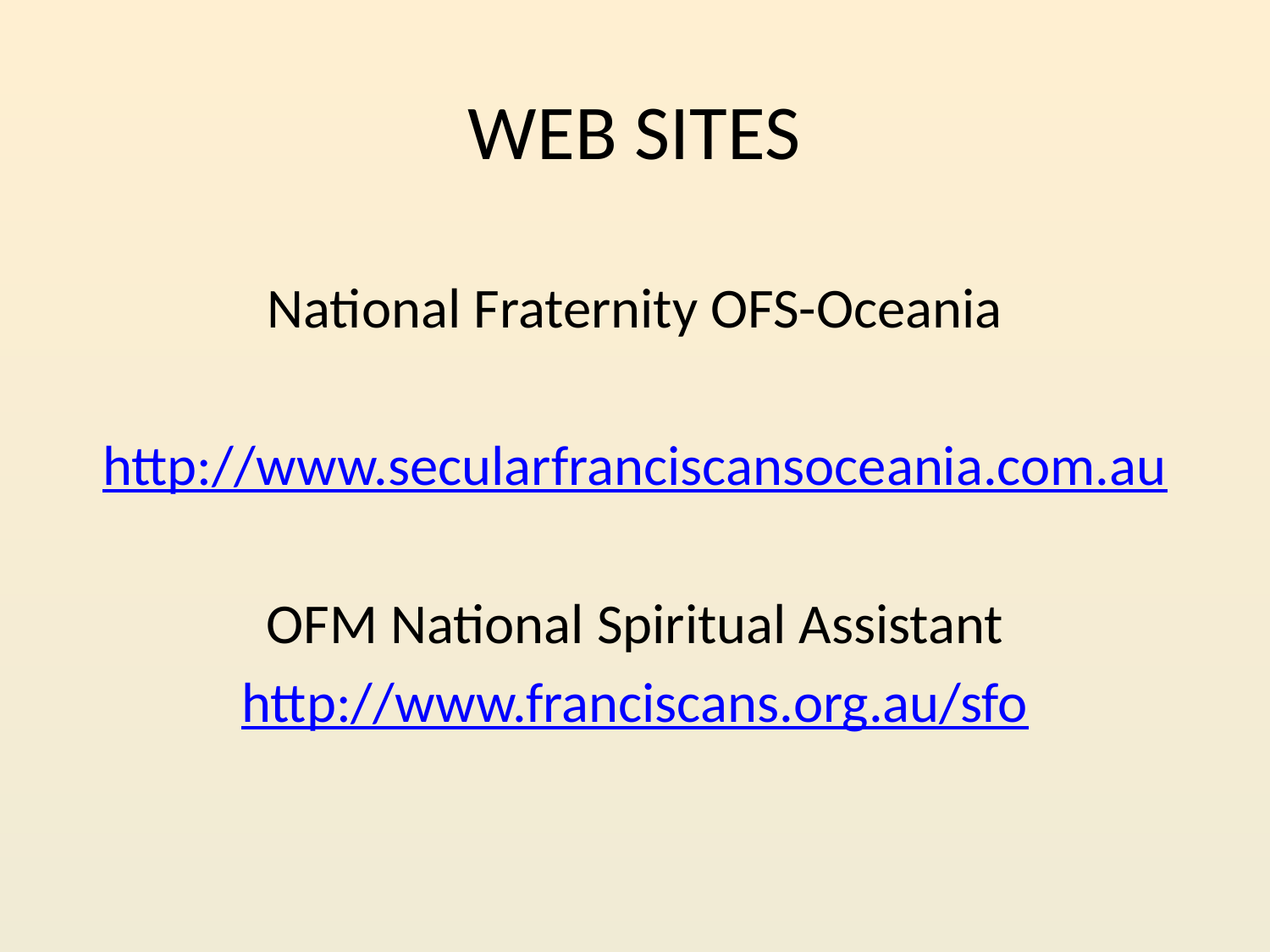

# WEB SITES

National Fraternity OFS-Oceania

http://www.secularfranciscansoceania.com.au

OFM National Spiritual Assistant
http://www.franciscans.org.au/sfo